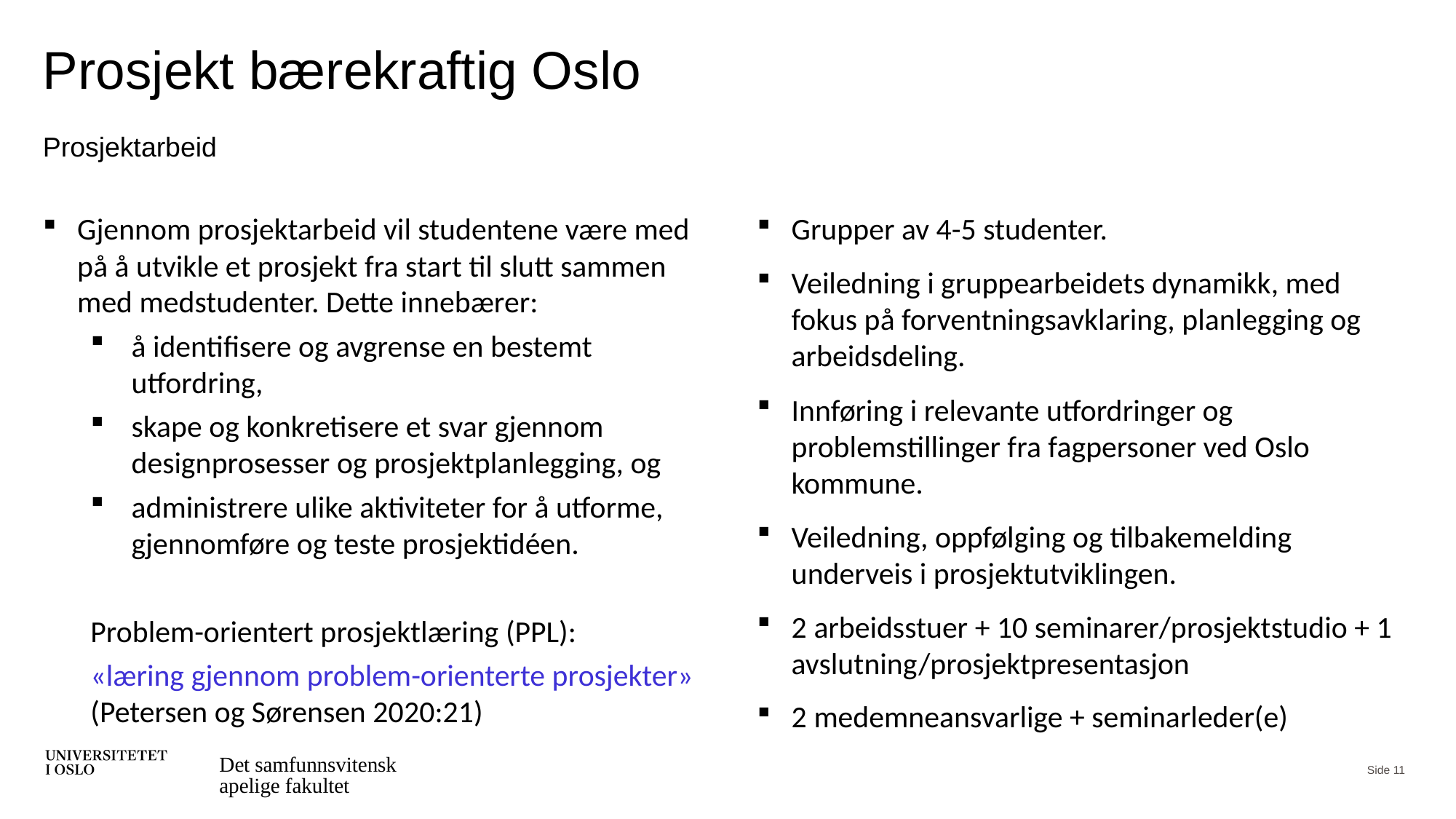

# Prosjekt bærekraftig Oslo

Prosjektarbeid
Gjennom prosjektarbeid vil studentene være med på å utvikle et prosjekt fra start til slutt sammen med medstudenter. Dette innebærer:
å identifisere og avgrense en bestemt utfordring,
skape og konkretisere et svar gjennom designprosesser og prosjektplanlegging, og
administrere ulike aktiviteter for å utforme, gjennomføre og teste prosjektidéen.

Problem-orientert prosjektlæring (PPL):
«læring gjennom problem-orienterte prosjekter» (Petersen og Sørensen 2020:21)
Grupper av 4-5 studenter.
Veiledning i gruppearbeidets dynamikk, med fokus på forventningsavklaring, planlegging og arbeidsdeling.
Innføring i relevante utfordringer og problemstillinger fra fagpersoner ved Oslo kommune.
Veiledning, oppfølging og tilbakemelding underveis i prosjektutviklingen.
2 arbeidsstuer + 10 seminarer/prosjektstudio + 1 avslutning/prosjektpresentasjon
2 medemneansvarlige + seminarleder(e)

Det samfunnsvitenskapelige fakultet
Side 11